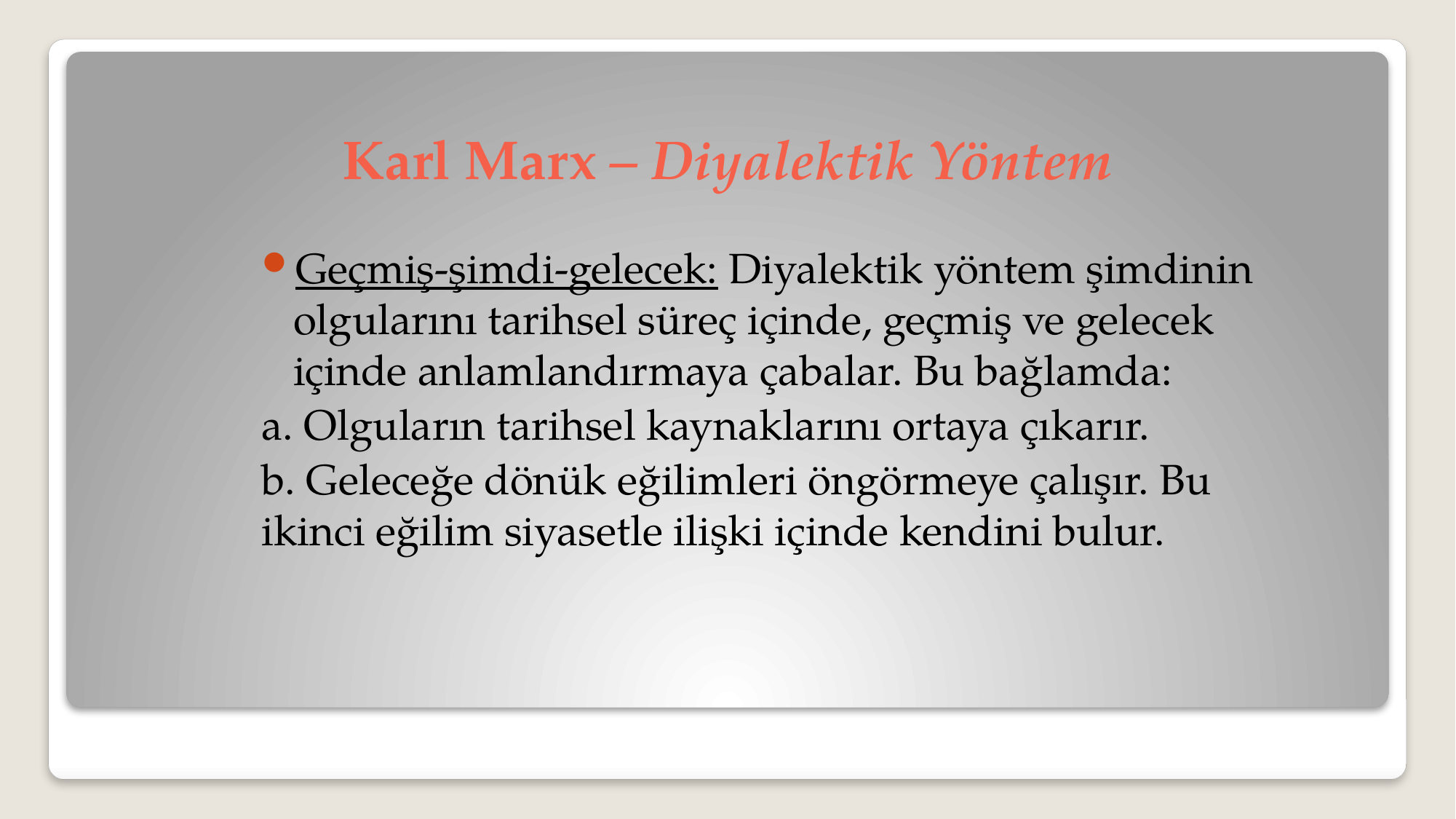

# Karl Marx – Diyalektik Yöntem
Geçmiş-şimdi-gelecek: Diyalektik yöntem şimdinin olgularını tarihsel süreç içinde, geçmiş ve gelecek içinde anlamlandırmaya çabalar. Bu bağlamda:
a. Olguların tarihsel kaynaklarını ortaya çıkarır.
b. Geleceğe dönük eğilimleri öngörmeye çalışır. Bu ikinci eğilim siyasetle ilişki içinde kendini bulur.